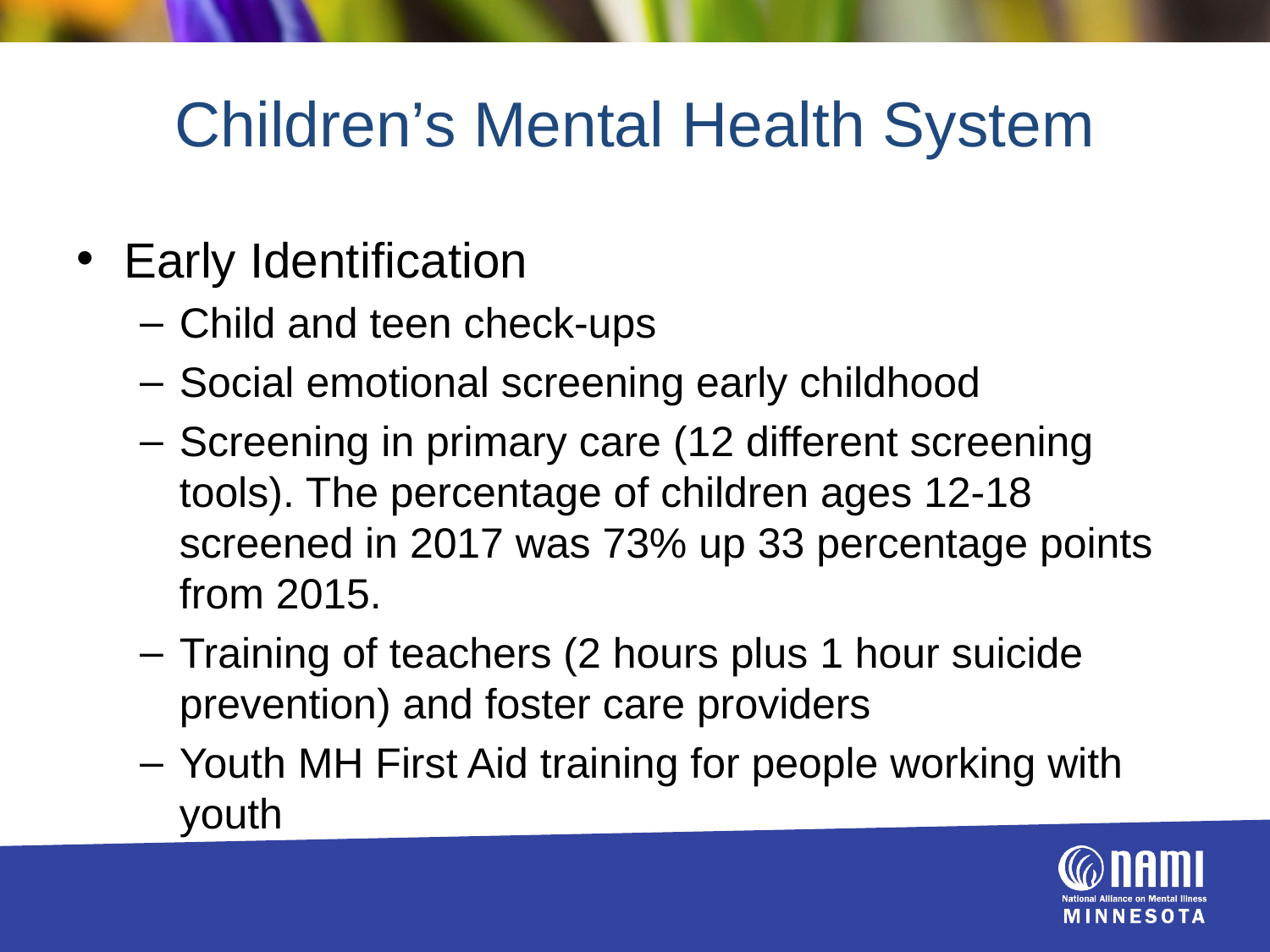

# Children’s Mental Health System
Early Identification
Child and teen check-ups
Social emotional screening early childhood
Screening in primary care (12 different screening tools). The percentage of children ages 12-18 screened in 2017 was 73% up 33 percentage points from 2015.
Training of teachers (2 hours plus 1 hour suicide prevention) and foster care providers
Youth MH First Aid training for people working with youth